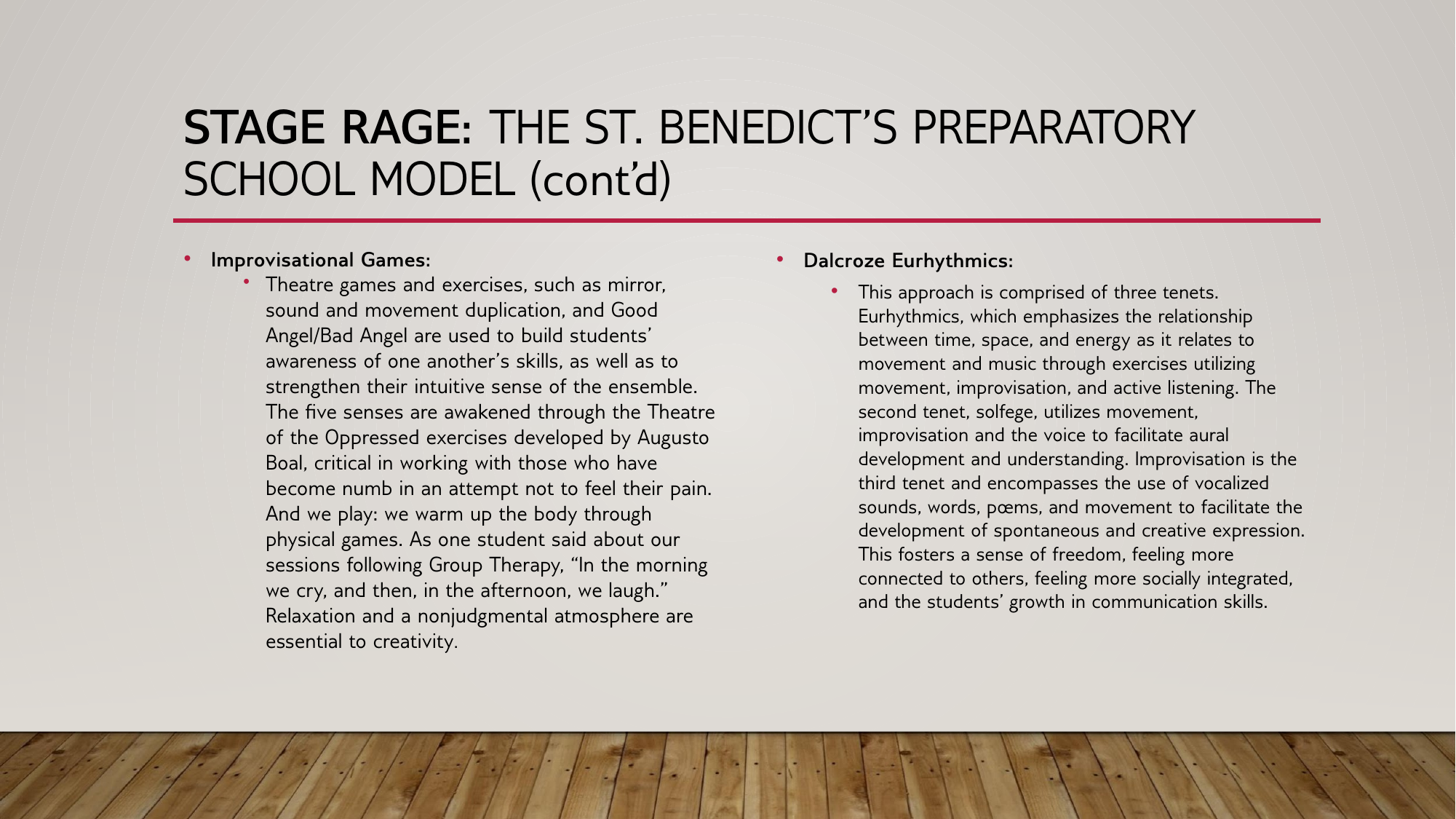

# STAGE RAGE: THE ST. BENEDICT’S PREPARATORY SCHOOL MODEL (cont’d)

Improvisational Games:
Theatre games and exercises, such as mirror, sound and movement duplication, and Good Angel/Bad Angel are used to build students’ awareness of one another’s skills, as well as to strengthen their intuitive sense of the ensemble.  The five senses are awakened through the Theatre of the Oppressed exercises developed by Augusto Boal, critical in working with those who have become numb in an attempt not to feel their pain. And we play: we warm up the body through physical games. As one student said about our sessions following Group Therapy, “In the morning we cry, and then, in the afternoon, we laugh.”  Relaxation and a nonjudgmental atmosphere are essential to creativity.
Dalcroze Eurhythmics:
This approach is comprised of three tenets. Eurhythmics, which emphasizes the relationship between time, space, and energy as it relates to movement and music through exercises utilizing movement, improvisation, and active listening. The second tenet, solfege, utilizes movement, improvisation and the voice to facilitate aural development and understanding. Improvisation is the third tenet and encompasses the use of vocalized sounds, words, poems, and movement to facilitate the development of spontaneous and creative expression. This fosters a sense of freedom, feeling more connected to others, feeling more socially integrated, and the students’ growth in communication skills.